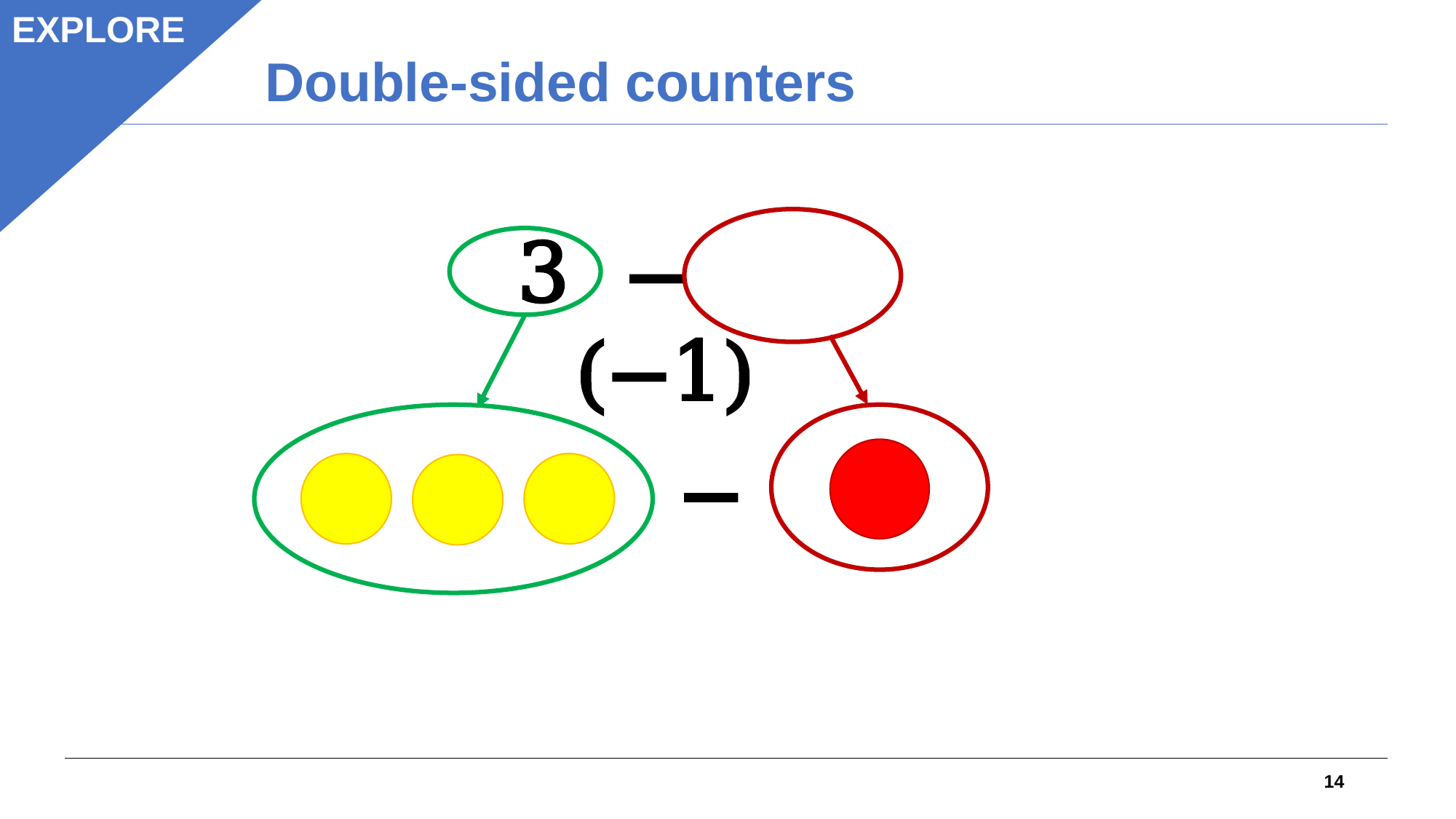

EXPLORE
# Double-sided counters

−
  3
  −  (−1)

14